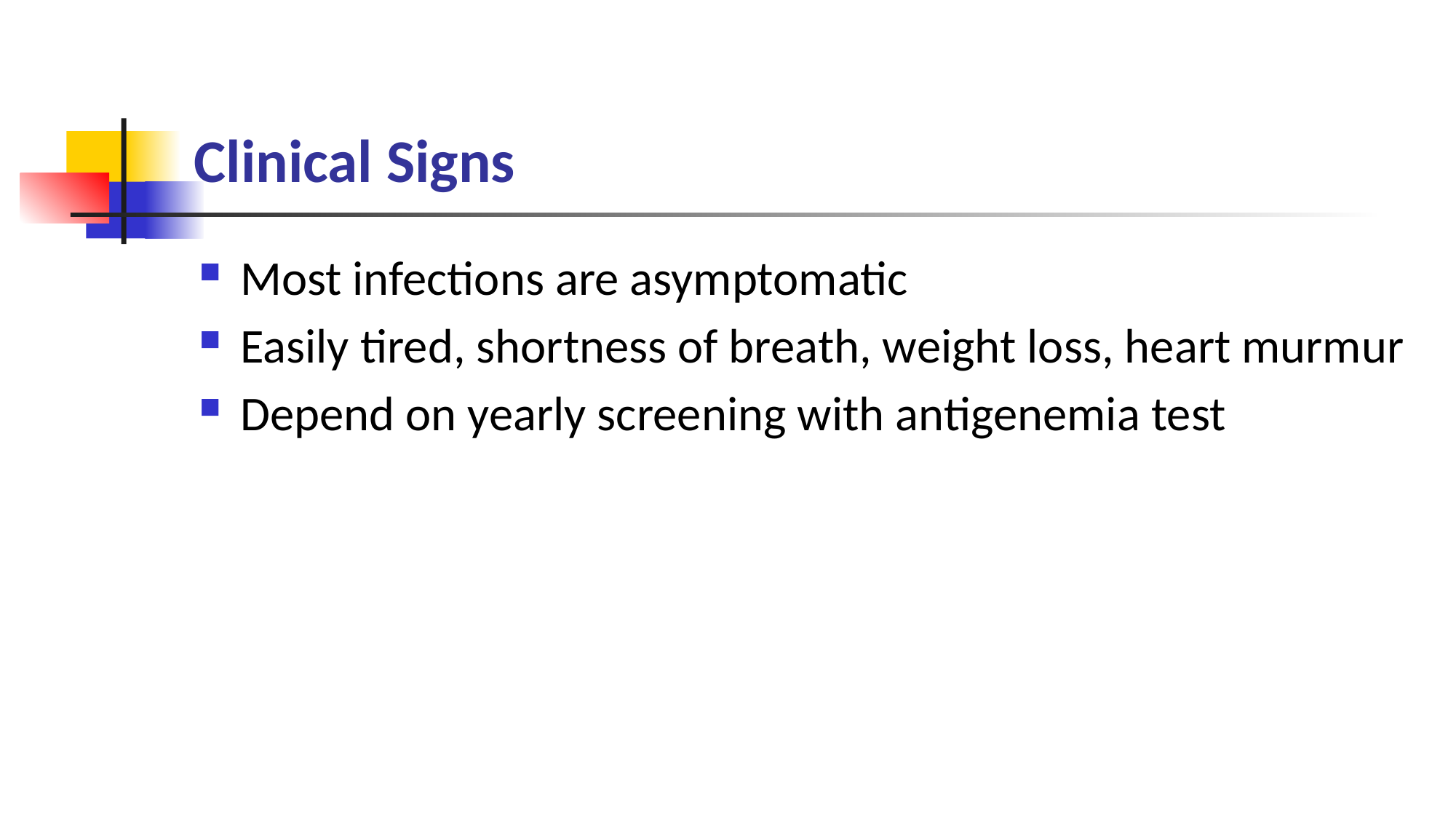

# Clinical Signs
Most infections are asymptomatic
Easily tired, shortness of breath, weight loss, heart murmur
Depend on yearly screening with antigenemia test